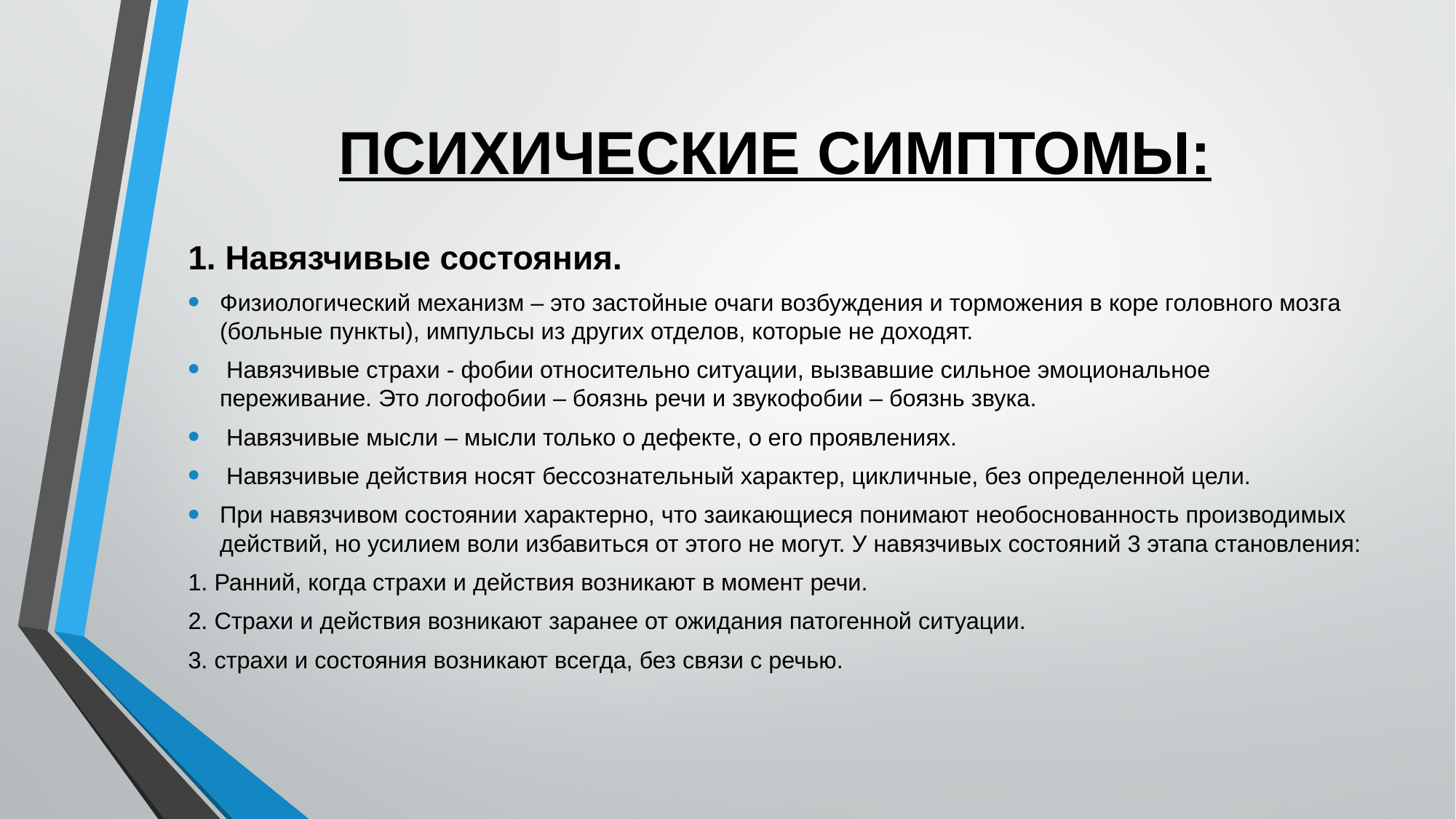

# ПСИХИЧЕСКИЕ СИМПТОМЫ:
1. Навязчивые состояния.
Физиологический механизм – это застойные очаги возбуждения и торможения в коре головного мозга (больные пункты), импульсы из других отделов, которые не доходят.
 Навязчивые страхи - фобии относительно ситуации, вызвавшие сильное эмоциональное переживание. Это логофобии – боязнь речи и звукофобии – боязнь звука.
 Навязчивые мысли – мысли только о дефекте, о его проявлениях.
 Навязчивые действия носят бессознательный характер, цикличные, без определенной цели.
При навязчивом состоянии характерно, что заикающиеся понимают необоснованность производимых действий, но усилием воли избавиться от этого не могут. У навязчивых состояний 3 этапа становления:
1. Ранний, когда страхи и действия возникают в момент речи.
2. Страхи и действия возникают заранее от ожидания патогенной ситуации.
3. страхи и состояния возникают всегда, без связи с речью.